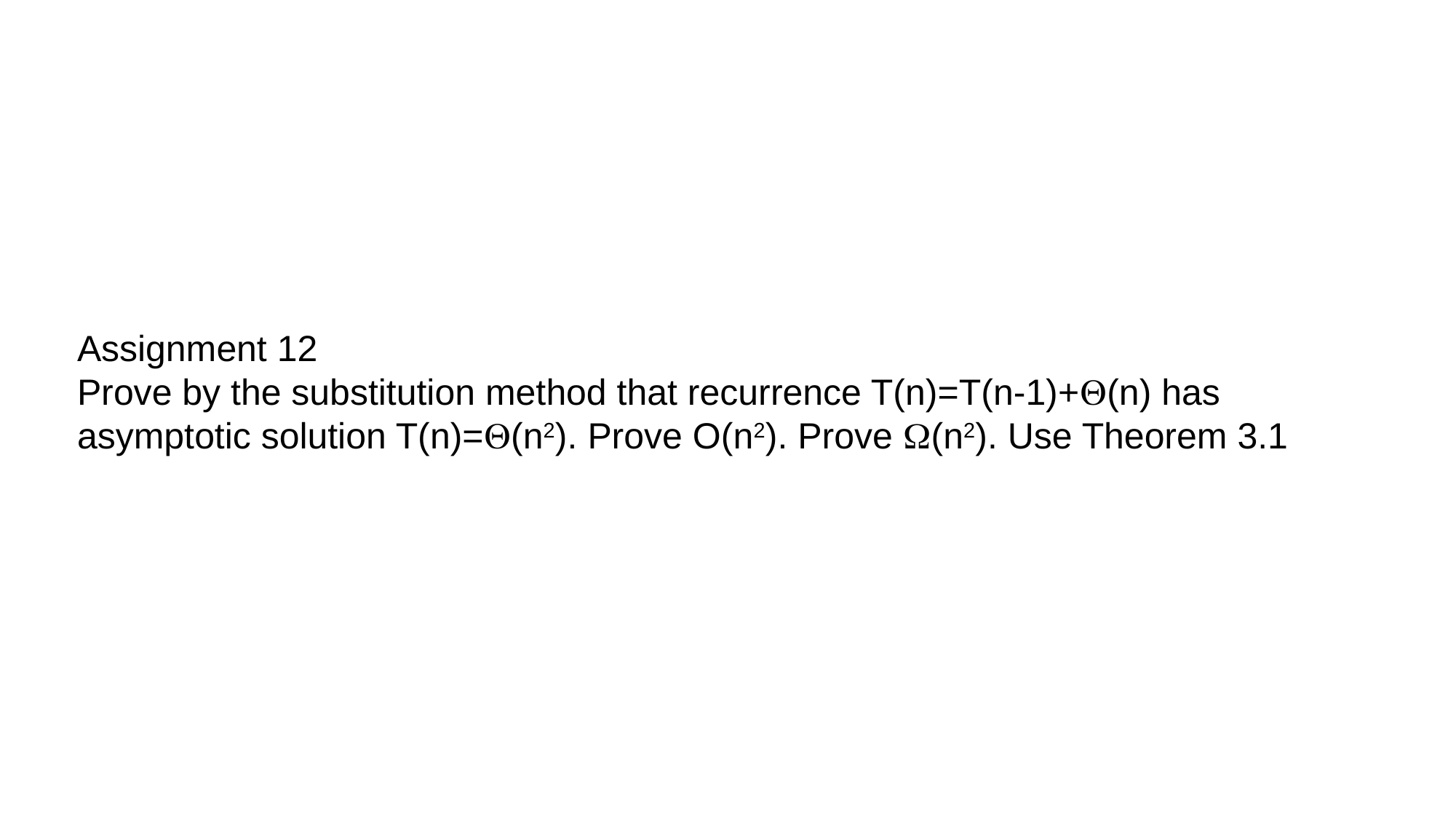

Assignment 12
Prove by the substitution method that recurrence T(n)=T(n-1)+Θ(n) has asymptotic solution T(n)=Θ(n2). Prove O(n2). Prove Ω(n2). Use Theorem 3.1